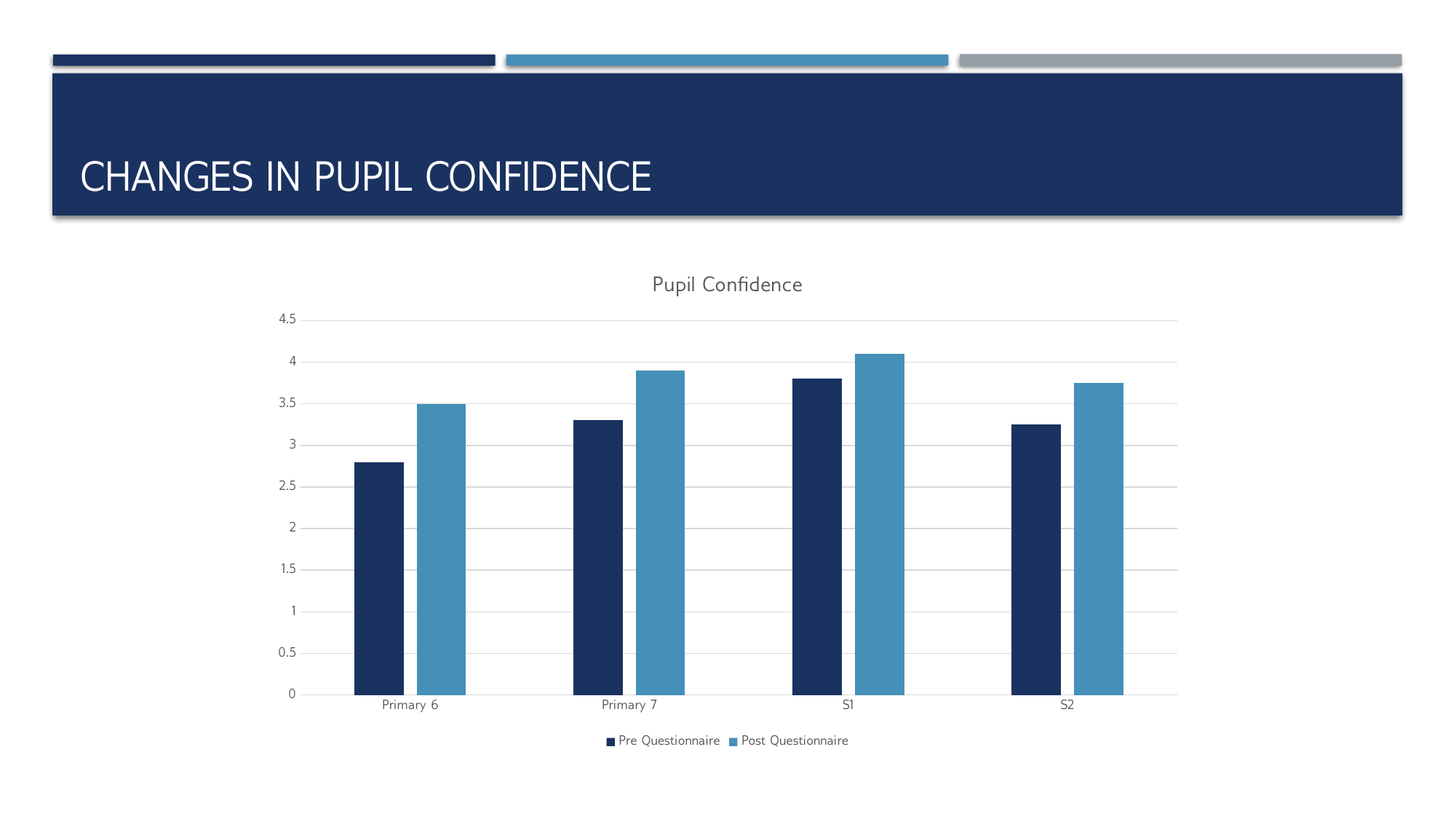

# Changes in Pupil confidence

### Chart: Pupil Confidence

| Category | Pre Questionnaire | Post Questionnaire |
|---|---|---|
| Primary 6 | 2.8 | 3.5 |
| Primary 7 | 3.3 | 3.9 |
| S1 | 3.8 | 4.1 |
| S2 | 3.25 | 3.75 |